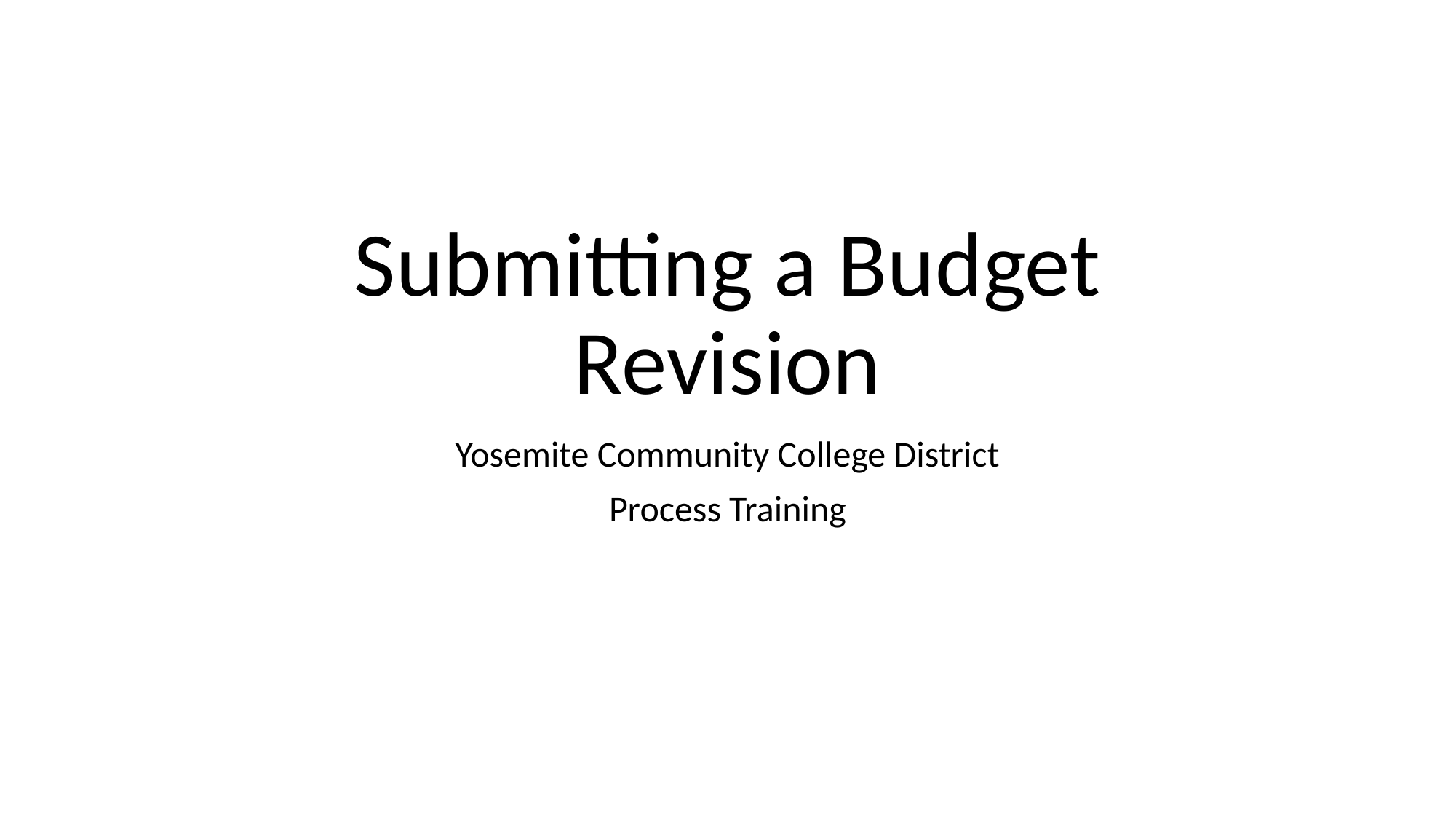

# Submitting a Budget Revision
Yosemite Community College District
Process Training